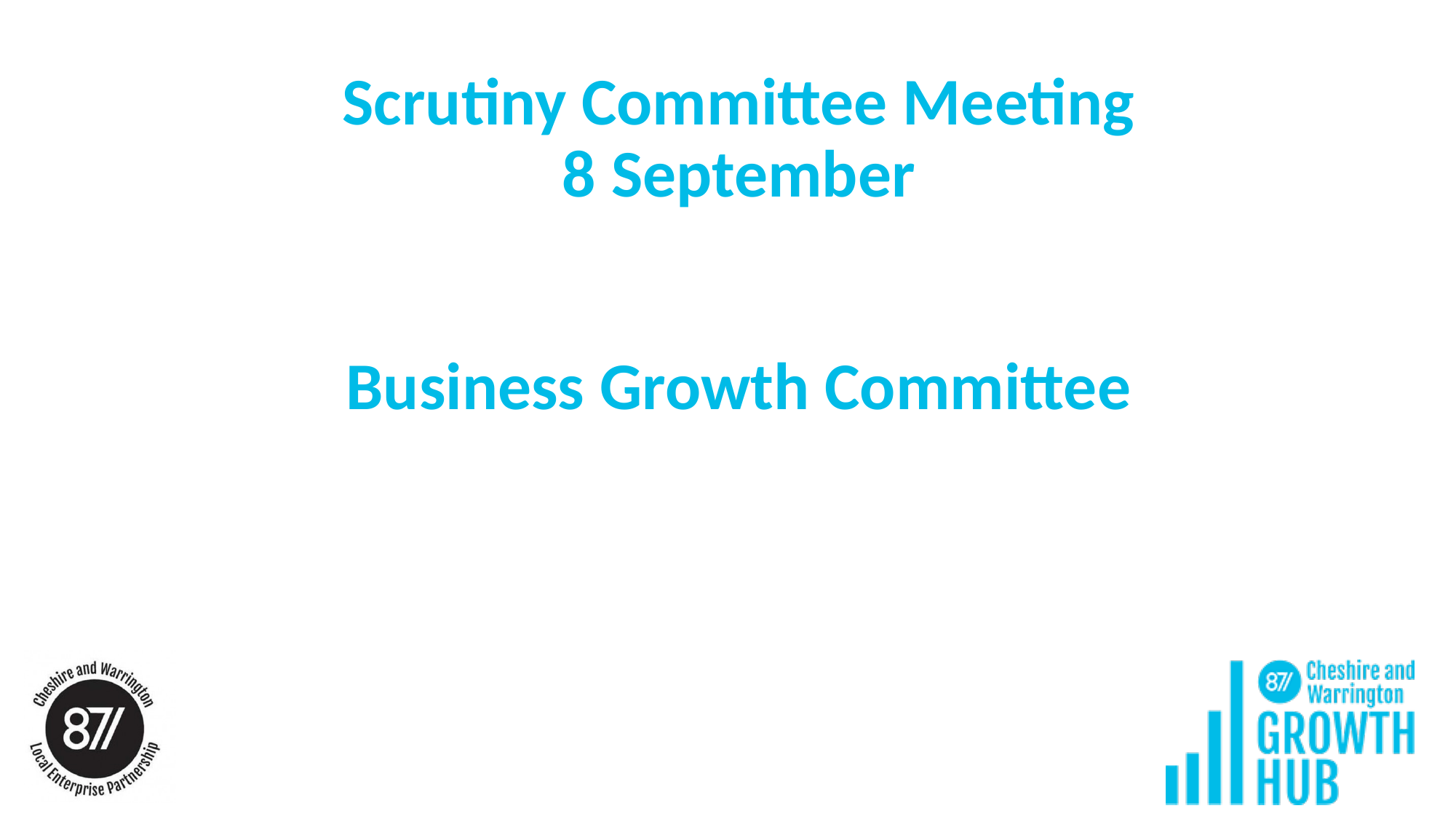

Scrutiny Committee Meeting
8 September
# Business Growth Committee